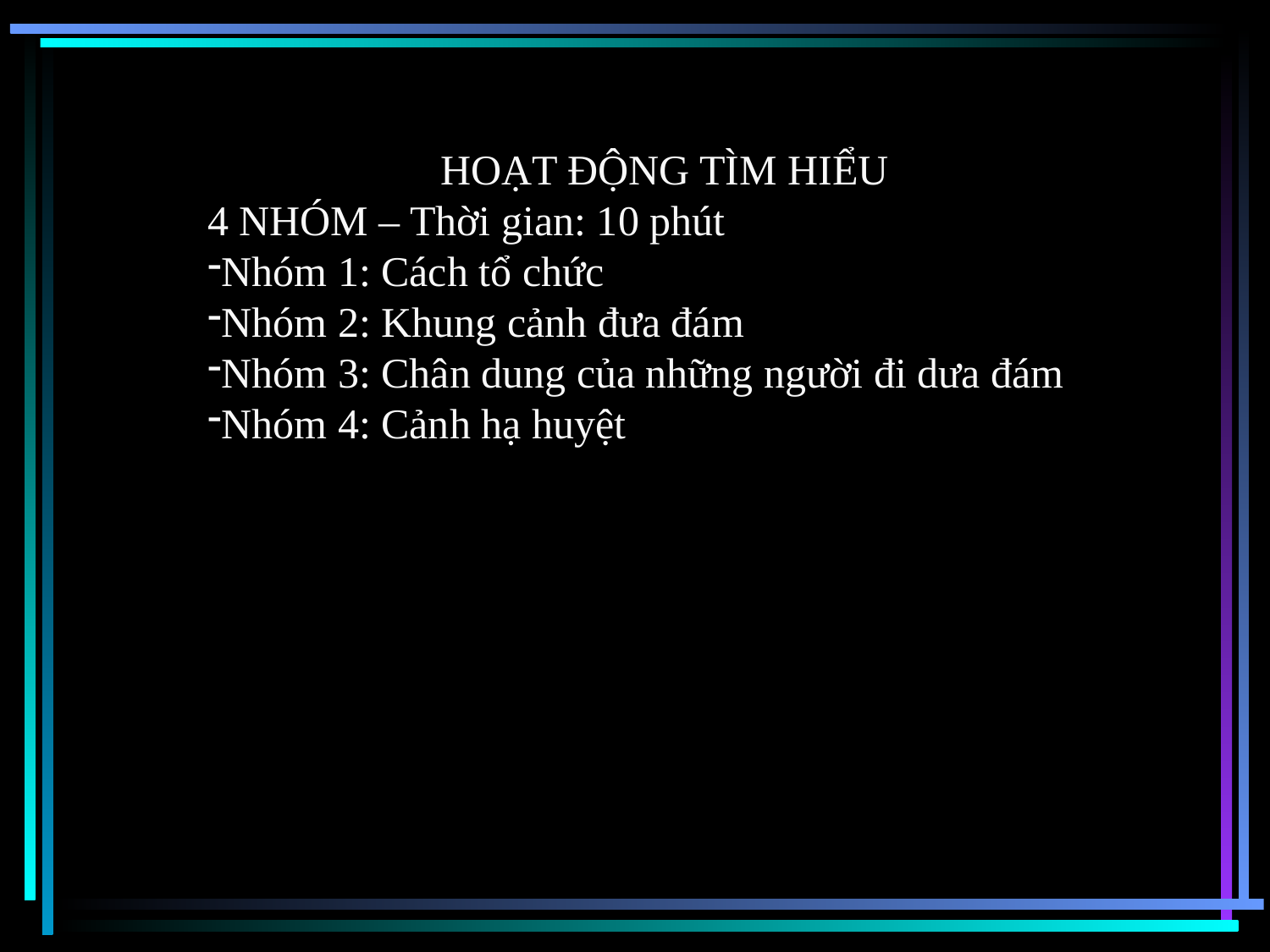

HOẠT ĐỘNG TÌM HIỂU
4 NHÓM – Thời gian: 10 phút
Nhóm 1: Cách tổ chức
Nhóm 2: Khung cảnh đưa đám
Nhóm 3: Chân dung của những người đi dưa đám
Nhóm 4: Cảnh hạ huyệt